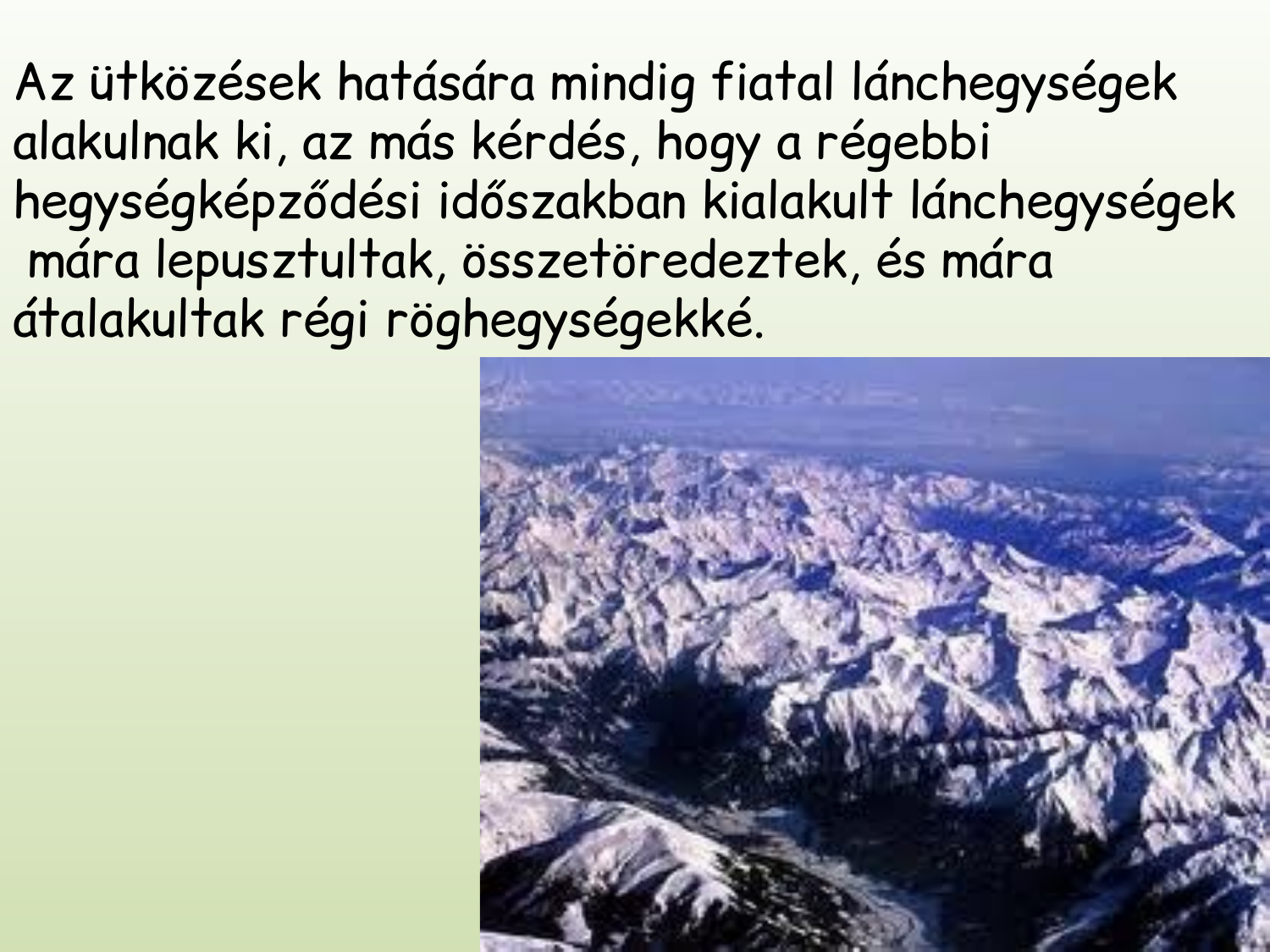

# Az ütközések hatására mindig fiatal lánchegységek  alakulnak ki, az más kérdés, hogy a régebbi  hegységképződési időszakban kialakult lánchegységek  mára lepusztultak, összetöredeztek, és mára  átalakultak régi röghegységekké.